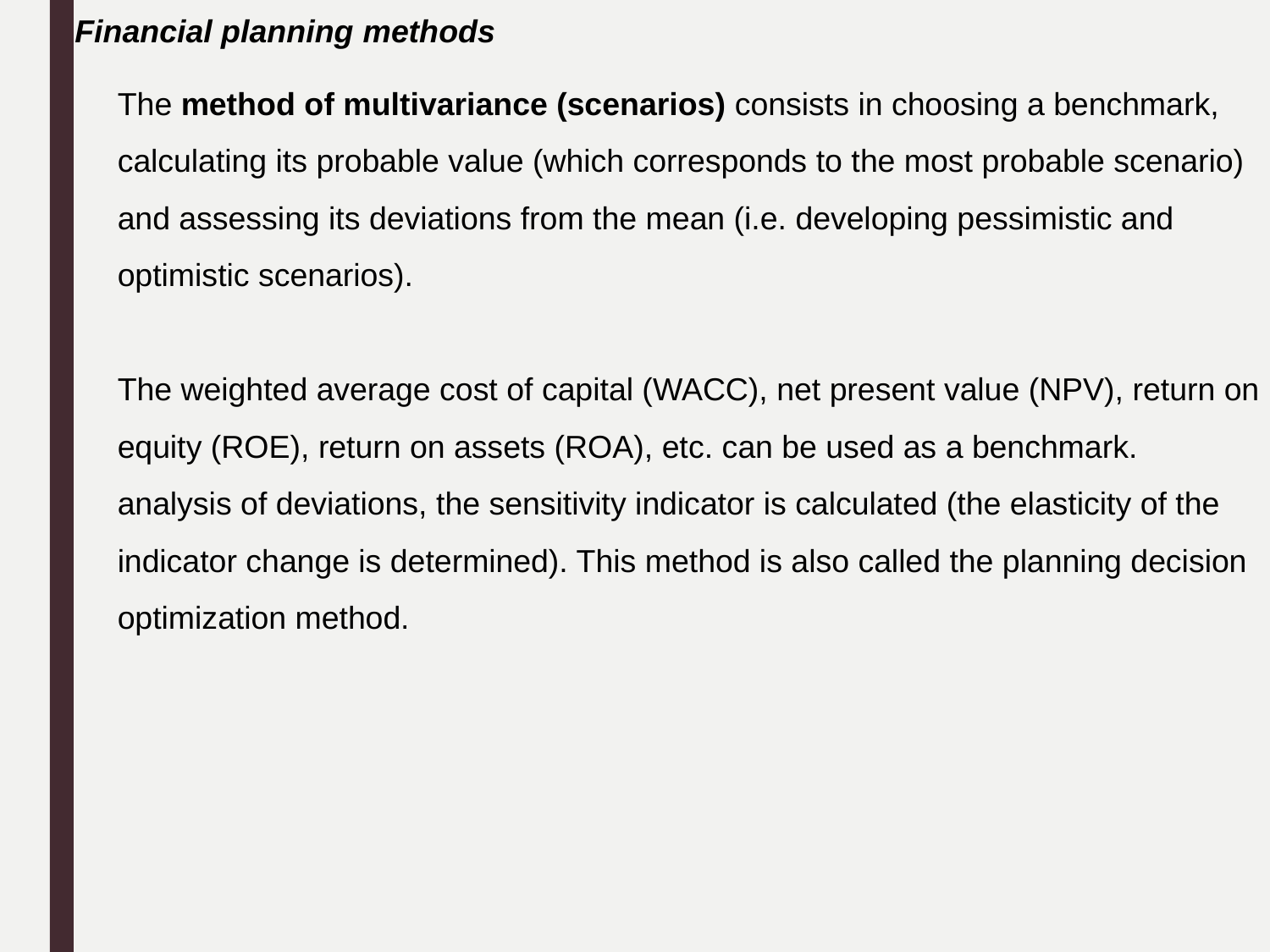

Financial planning methods
The method of multivariance (scenarios) consists in choosing a benchmark, calculating its probable value (which corresponds to the most probable scenario)
and assessing its deviations from the mean (i.e. developing pessimistic and optimistic scenarios).

The weighted average cost of capital (WACC), net present value (NPV), return on equity (ROE), return on assets (ROA), etc. can be used as a benchmark.
analysis of deviations, the sensitivity indicator is calculated (the elasticity of the indicator change is determined). This method is also called the planning decision optimization method.